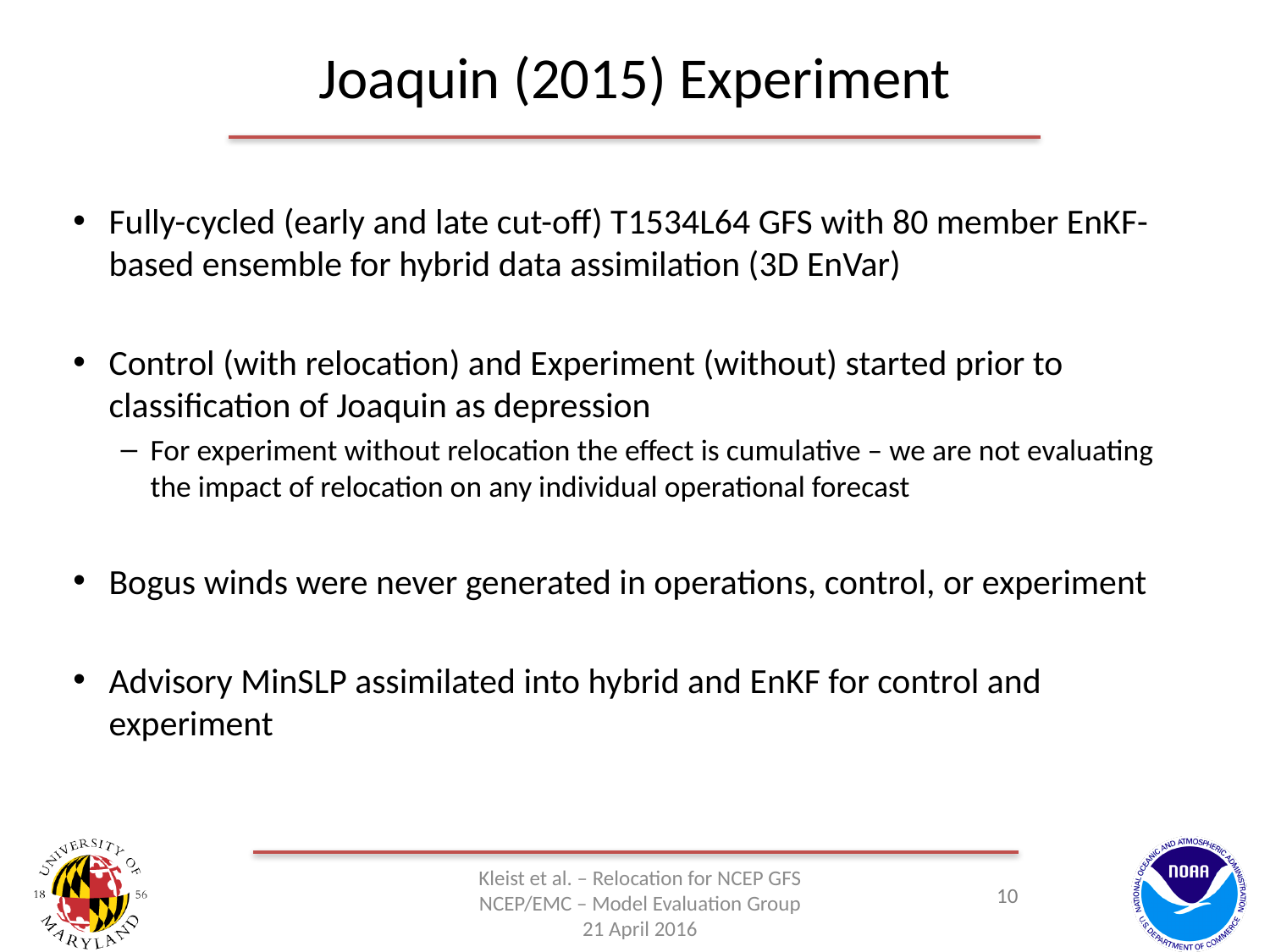

# Joaquin (2015) Experiment
Fully-cycled (early and late cut-off) T1534L64 GFS with 80 member EnKF-based ensemble for hybrid data assimilation (3D EnVar)

Control (with relocation) and Experiment (without) started prior to classification of Joaquin as depression
For experiment without relocation the effect is cumulative – we are not evaluating the impact of relocation on any individual operational forecast

Bogus winds were never generated in operations, control, or experiment

Advisory MinSLP assimilated into hybrid and EnKF for control and experiment

Kleist et al. – Relocation for NCEP GFS
NCEP/EMC – Model Evaluation Group
21 April 2016
10